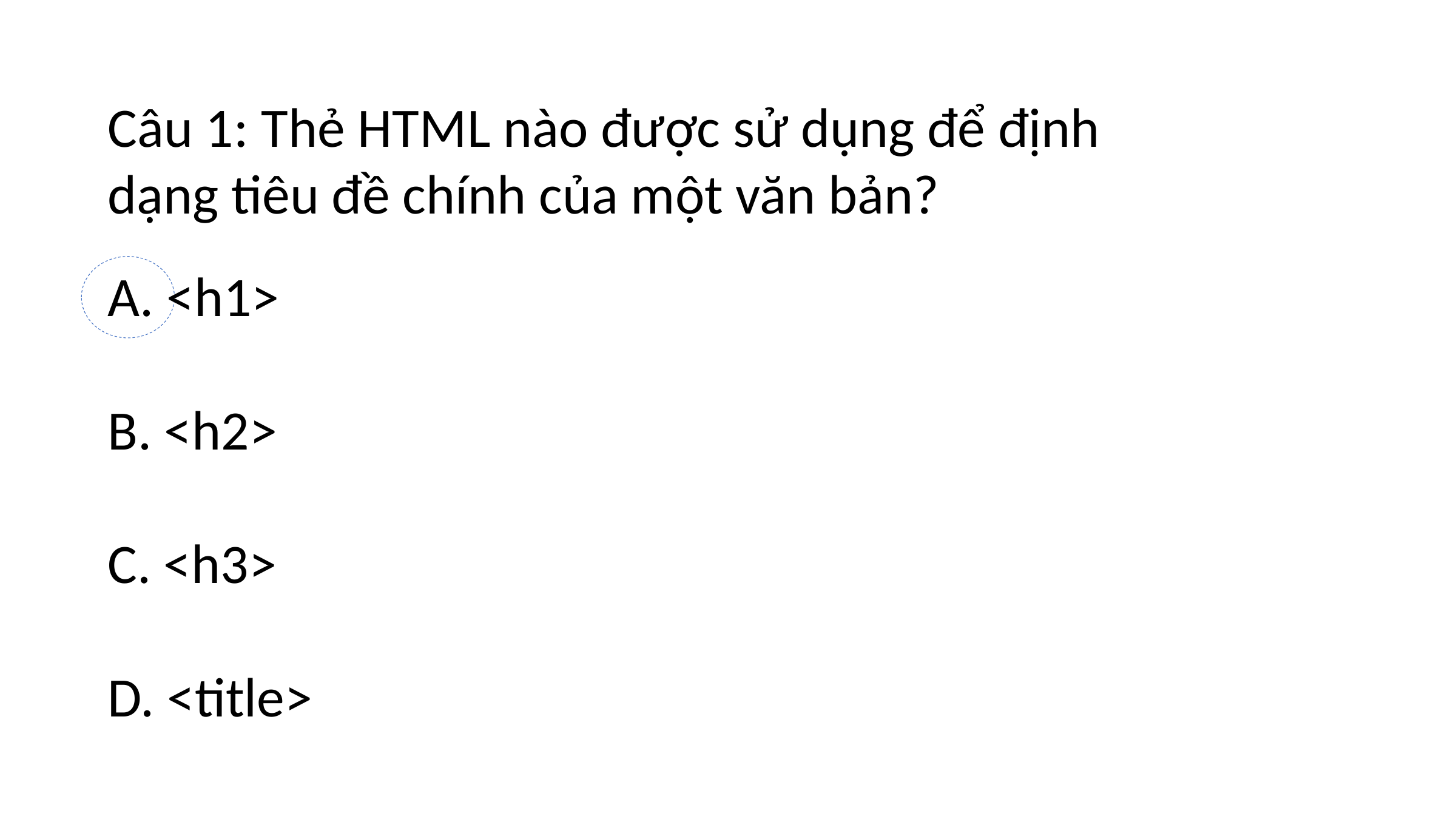

Câu 1: Thẻ HTML nào được sử dụng để định dạng tiêu đề chính của một văn bản?

A. <h1>

B. <h2>

C. <h3>

D. <title>